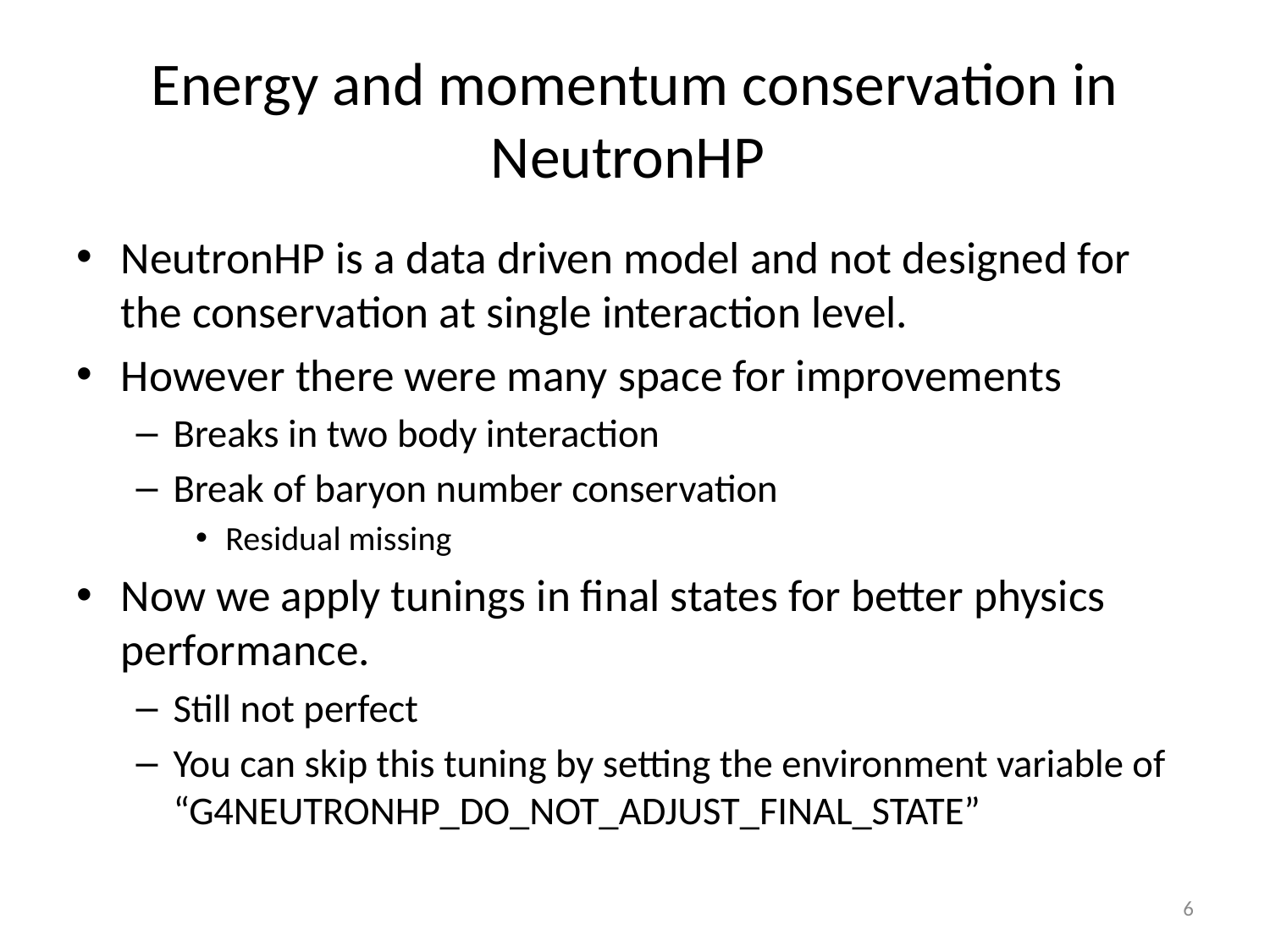

# Energy and momentum conservation in NeutronHP
NeutronHP is a data driven model and not designed for the conservation at single interaction level.
However there were many space for improvements
Breaks in two body interaction
Break of baryon number conservation
Residual missing
Now we apply tunings in final states for better physics performance.
Still not perfect
You can skip this tuning by setting the environment variable of “G4NEUTRONHP_DO_NOT_ADJUST_FINAL_STATE”

6